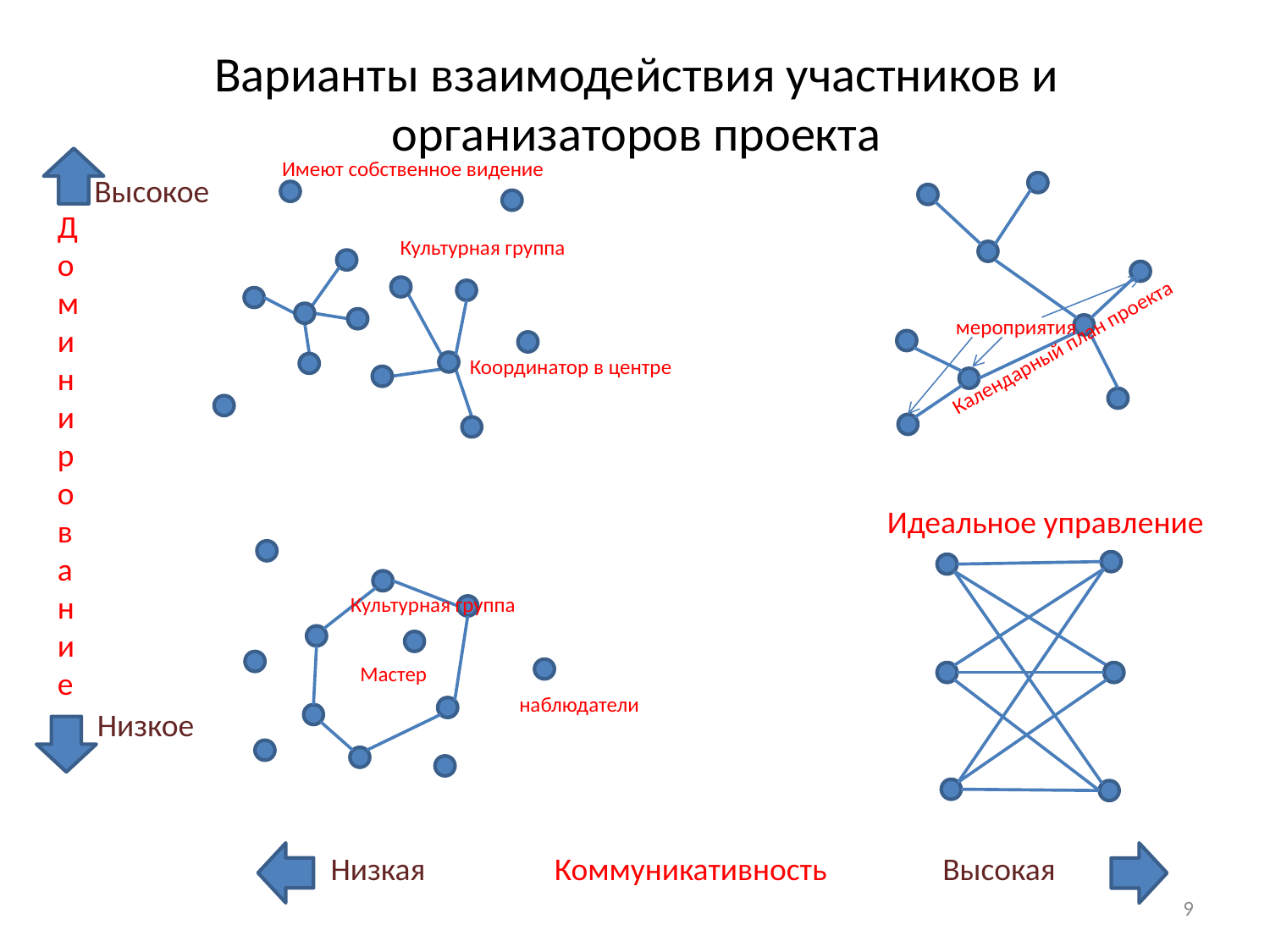

# Варианты взаимодействия участников и организаторов проекта

Имеют собственное видение
Высокое

Доминирование
Культурная группа
мероприятия
Календарный план проекта
Координатор в центре
Идеальное управление

Культурная группа
Мастер
наблюдатели
Низкое

Низкая                  Коммуникативность                Высокая

9